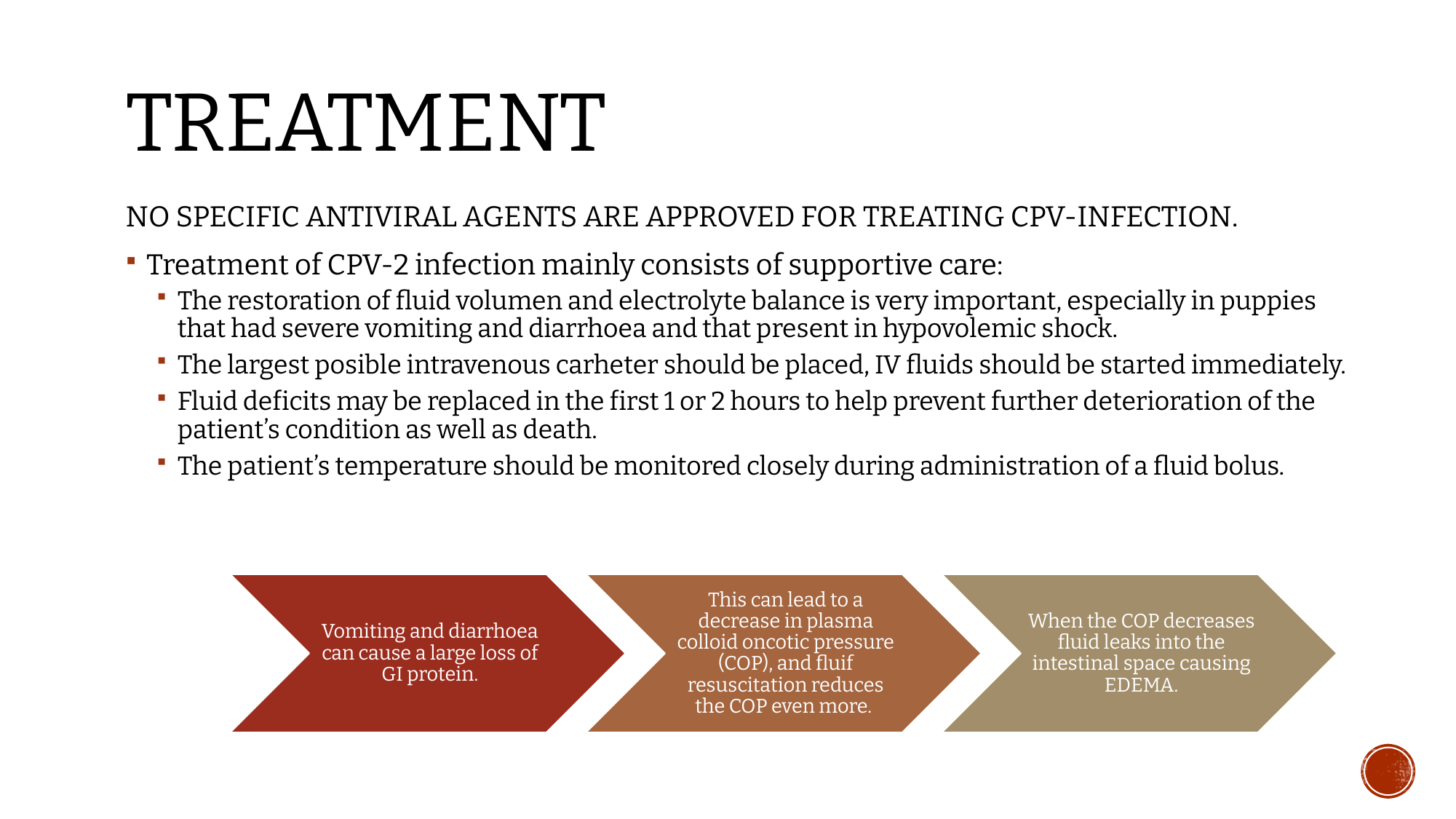

# TREATMENT
NO SPECIFIC ANTIVIRAL AGENTS ARE APPROVED FOR TREATING CPV-INFECTION.
Treatment of CPV-2 infection mainly consists of supportive care:
The restoration of fluid volumen and electrolyte balance is very important, especially in puppies that had severe vomiting and diarrhoea and that present in hypovolemic shock.
The largest posible intravenous carheter should be placed, IV fluids should be started immediately.
Fluid deficits may be replaced in the first 1 or 2 hours to help prevent further deterioration of the patient’s condition as well as death.
The patient’s temperature should be monitored closely during administration of a fluid bolus.

Vomiting and diarrhoea can cause a large loss of GI protein.
This can lead to a decrease in plasma colloid oncotic pressure (COP), and fluif resuscitation reduces the COP even more.
When the COP decreases fluid leaks into the intestinal space causing EDEMA.